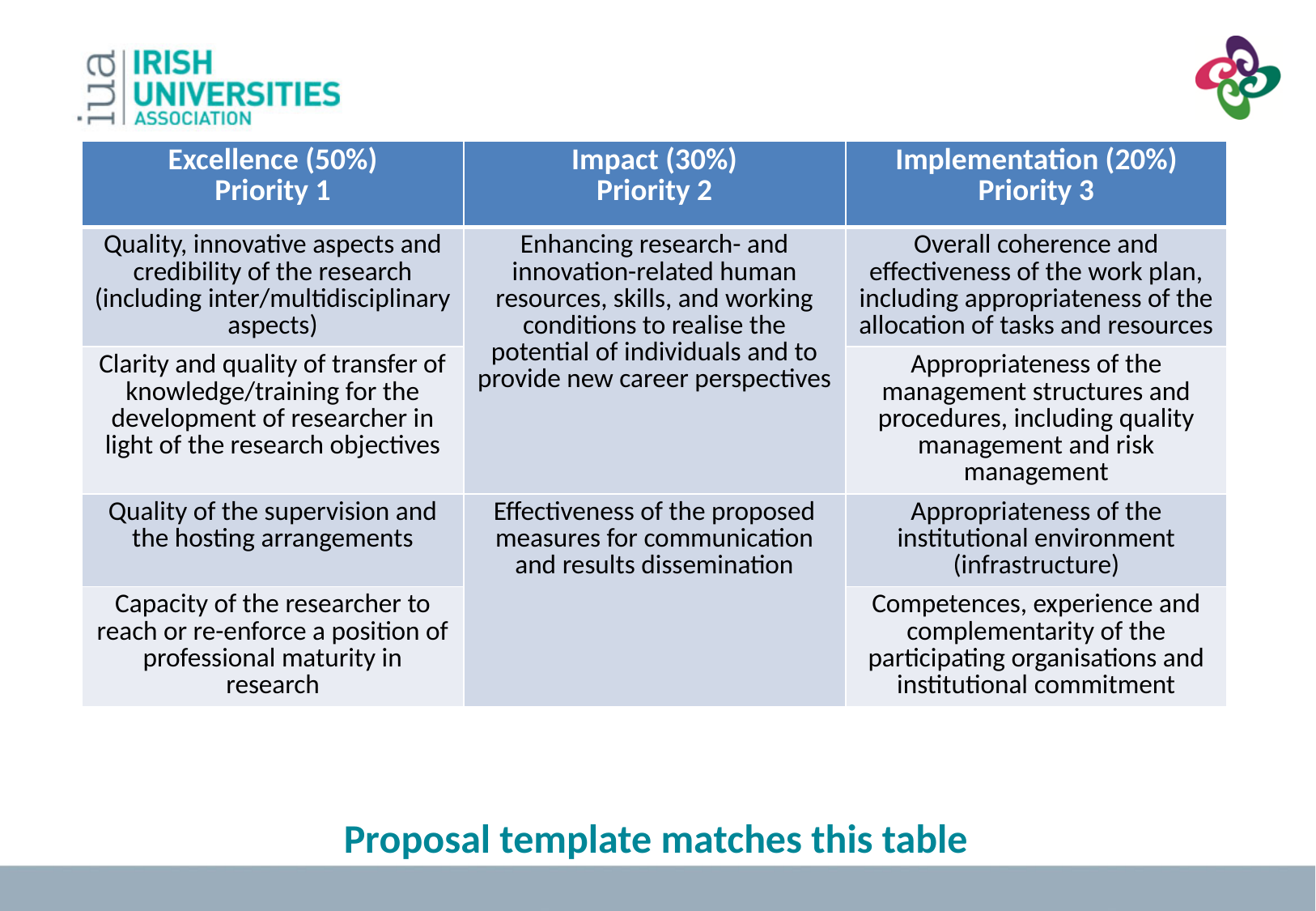

| Excellence (50%) Priority 1 | Impact (30%) Priority 2 | Implementation (20%) Priority 3 |
| --- | --- | --- |
| Quality, innovative aspects and credibility of the research (including inter/multidisciplinary aspects) | Enhancing research- and innovation-related human resources, skills, and working conditions to realise the potential of individuals and to provide new career perspectives | Overall coherence and effectiveness of the work plan, including appropriateness of the allocation of tasks and resources |
| Clarity and quality of transfer of knowledge/training for the development of researcher in light of the research objectives |  | Appropriateness of the management structures and procedures, including quality management and risk management |
| Quality of the supervision and the hosting arrangements | Effectiveness of the proposed measures for communication and results dissemination | Appropriateness of the institutional environment (infrastructure) |
| Capacity of the researcher to reach or re-enforce a position of professional maturity in research |  | Competences, experience and complementarity of the participating organisations and institutional commitment |
Proposal template matches this table